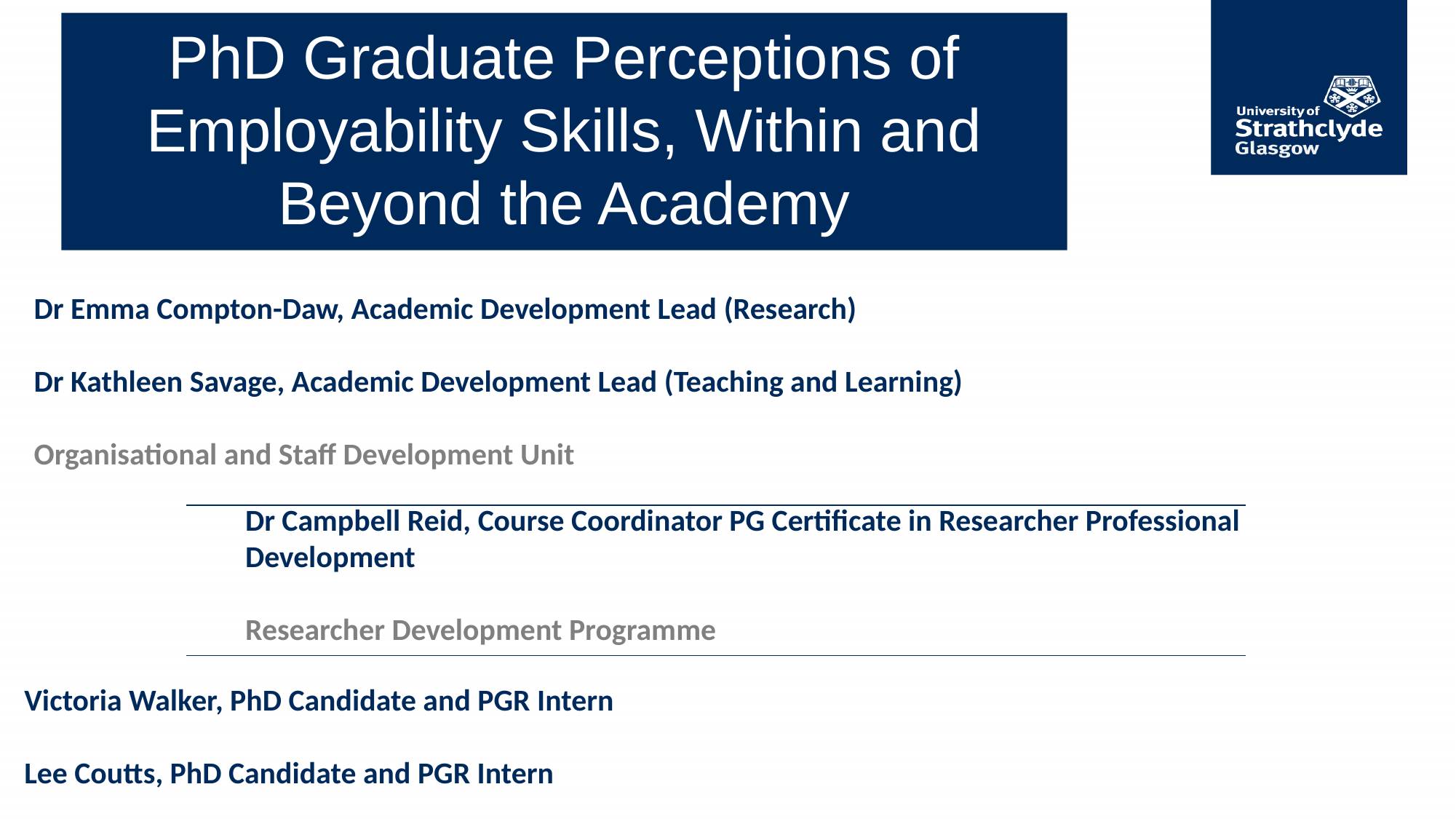

# PhD Graduate Perceptions of Employability Skills, Within and Beyond the Academy
Dr Emma Compton-Daw, Academic Development Lead (Research)

Dr Kathleen Savage, Academic Development Lead (Teaching and Learning)

Organisational and Staff Development Unit

Dr Campbell Reid, Course Coordinator PG Certificate in Researcher Professional Development

Researcher Development Programme

Victoria Walker, PhD Candidate and PGR Intern

Lee Coutts, PhD Candidate and PGR Intern